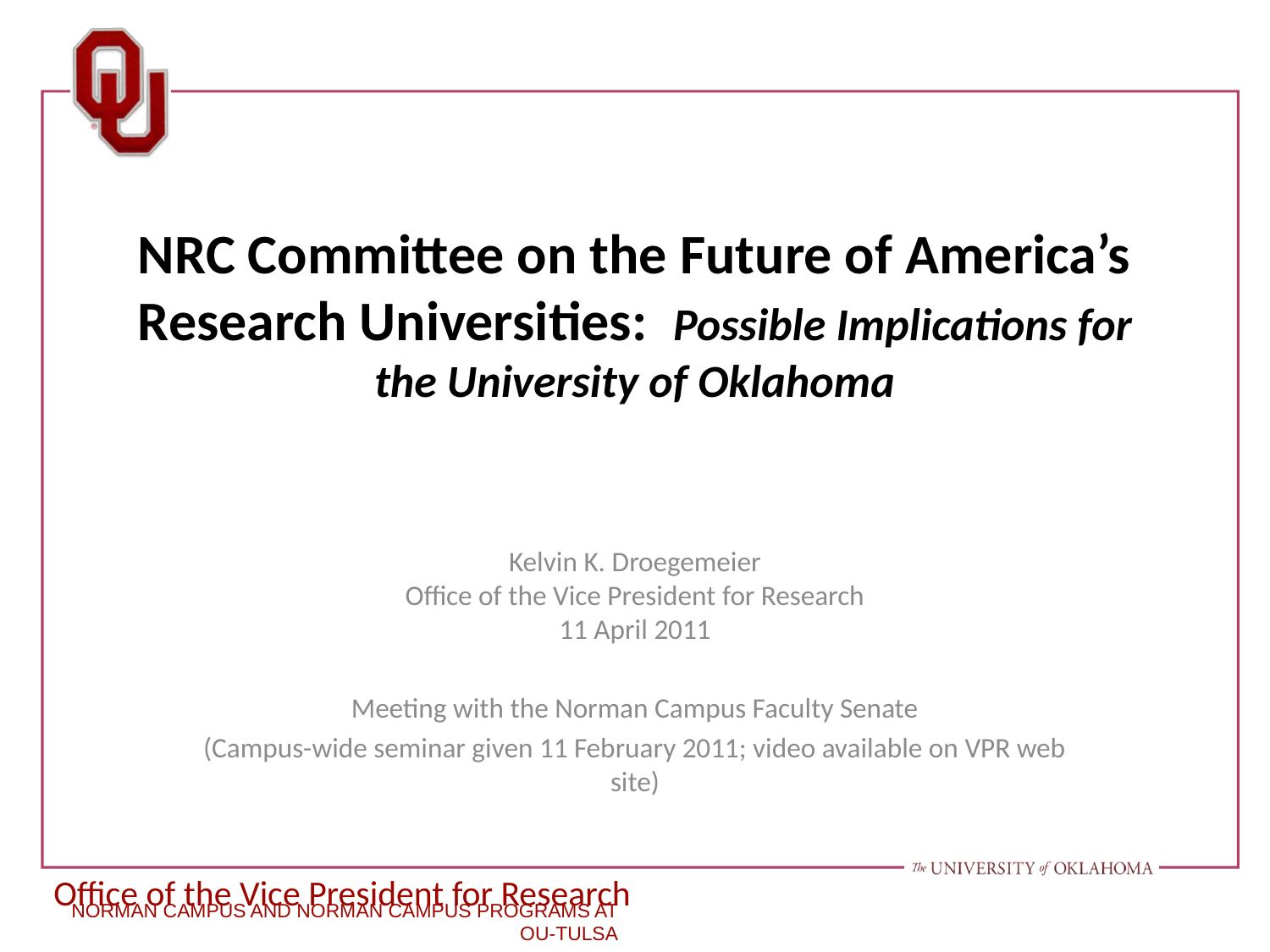

# NRC Committee on the Future of America’s Research Universities:  Possible Implications for the University of Oklahoma
Kelvin K. Droegemeier
Office of the Vice President for Research
11 April 2011

Meeting with the Norman Campus Faculty Senate
(Campus-wide seminar given 11 February 2011; video available on VPR web site)